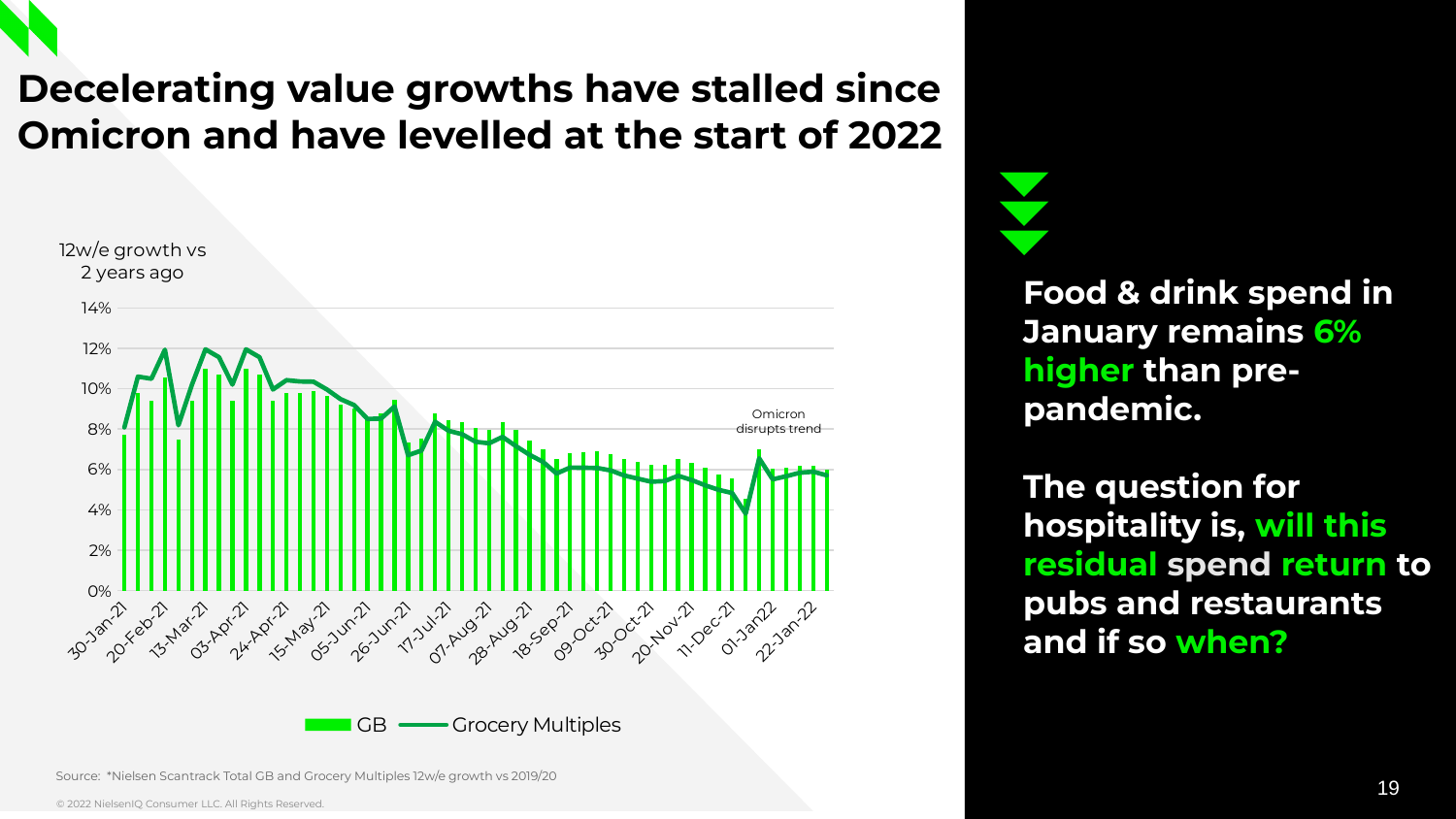

# Decelerating value growths have stalled since Omicron and have levelled at the start of 2022

### Chart

| Category | GB | Grocery Multiples |
|---|---|---|
| 30-Jan-21 | 0.07715490285534932 | 0.08085000184345481 |
| 06-Feb-21 | 0.09808571613906647 | 0.10601653926419163 |
| 13-Feb-21 | 0.09393019069398156 | 0.10496618571460337 |
| 20-Feb-21 | 0.10574539771909697 | 0.11932064963876643 |
| 27-Feb-21 | 0.07494153718472685 | 0.08190519163567966 |
| 06-Mar-21 | 0.09416475417262049 | 0.10202271979160504 |
| 13-Mar-21 | 0.10990642570181297 | 0.11951117388551125 |
| 20-Mar-21 | 0.10722825319440643 | 0.11563894708817357 |
| 27-Mar-21 | 0.09416475417262049 | 0.10202271979160504 |
| 03-Apr-21 | 0.10990642570181297 | 0.11951117388551125 |
| 10-Apr-21 | 0.10722825319440643 | 0.11563894708817357 |
| 17-Apr-21 | 0.09384848199531692 | 0.09966094231444633 |
| 24-Apr-21 | 0.09801998739741791 | 0.1042354830154475 |
| 01-May-21 | 0.09805720041581734 | 0.10359828222413747 |
| 08-May-21 | 0.09878769662434173 | 0.10346836885267674 |
| 15-May-21 | 0.09626077690994994 | 0.09960051196419895 |
| 22-May-21 | 0.09231448927936703 | 0.09483869028691405 |
| 29-May-21 | 0.09011190939384295 | 0.091931159610108 |
| 05-Jun-21 | 0.08579805777604088 | 0.0850372825955743 |
| 12-Jun-21 | 0.08772481479823813 | 0.08521686566022191 |
| 19-Jun-21 | 0.09456010906277368 | 0.09122256946553153 |
| 26-Jun-21 | 0.0735449899331273 | 0.06707516650754108 |
| 03-Jul-21 | 0.07516142602836973 | 0.06937711443138572 |
| 10-Jul-21 | 0.08761060280111876 | 0.08364956428526327 |
| 17-Jul-21 | 0.08458666335664855 | 0.07914201752569539 |
| 24-Jul-21 | 0.0837059780735554 | 0.07749232958556451 |
| 31-Jul-21 | 0.08036388281683093 | 0.0737258332649946 |
| 07-Aug-21 | 0.07974076120361961 | 0.0729742398399631 |
| 14-Aug-21 | 0.08348257923278846 | 0.07613335332760052 |
| 21-Aug-21 | 0.07944504409783537 | 0.07153286275218385 |
| 28-Aug-21 | 0.07451244465590268 | 0.06724918941687208 |
| 04-Sep-21 | 0.0701858207769146 | 0.063752413524224 |
| 11-Sep-21 | 0.06510742360932764 | 0.058012988642497154 |
| 18-Sep-21 | 0.06808097706947858 | 0.060966816348745345 |
| 25-Sep-21 | 0.06867284501922244 | 0.06086900332840961 |
| 02-Oct-21 | 0.06899700292247402 | 0.06076520339451008 |
| 09-Oct-21 | 0.06757357097498895 | 0.05954620797275623 |
| 16-Oct-21 | 0.06515661553987195 | 0.0570515627382735 |
| 23-Oct-21 | 0.06395112503058575 | 0.05548233772120548 |
| 30-Oct-21 | 0.06256164860651192 | 0.053953823821997204 |
| 06-Nov-21 | 0.06252006550787348 | 0.05427025747411096 |
| 13-Nov-21 | 0.06501441109846784 | 0.056872668053898234 |
| 20-Nov-21 | 0.06339121844782003 | 0.054765048221985024 |
| 27-Nov-21 | 0.060696859057863595 | 0.05215489141336627 |
|  04-Dec-21 | 0.05748611176973539 | 0.049870069255705696 |
| 11-Dec-21 | 0.05550603114721553 | 0.04833004145902353 |
| 18-Dec-21 | 0.04565539375747618 | 0.038091564258620814 |
| 25-Dec-21 | 0.06984053970583481 | 0.06552654007684544 |
|  01-Jan22 | 0.06036859037503528 | 0.05510320304364291 |
| 08-Jan-22 | 0.060656998573711984 | 0.056664626167052035 |
| 15-Jan-22 | 0.06170278556693676 | 0.05836958328797048 |
| 22-Jan-22 | 0.0618761929301177 | 0.05891039286072419 |
| 29-Jan-22 | 0.059807964781736 | 0.05710047351517722 |
Food & drink spend in January remains 6% higher than pre-pandemic.

The question for hospitality is, will this residual spend return to pubs and restaurants and if so when?

Omicron
disrupts trend
Source:  *Nielsen Scantrack Total GB and Grocery Multiples 12w/e growth vs 2019/20